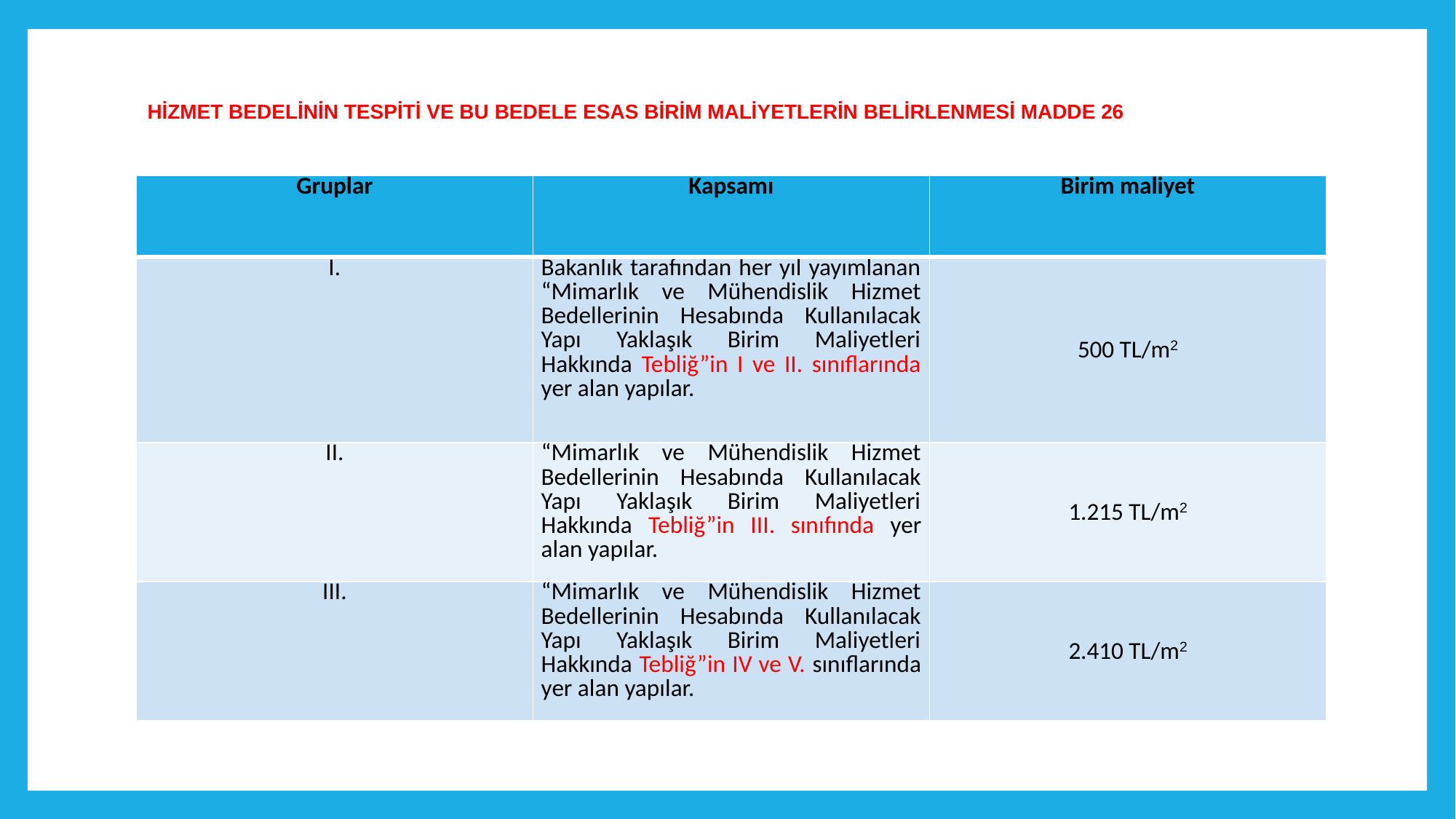

# HİZMET BEDELİNİN TESPİTİ VE BU BEDELE ESAS BİRİM MALİYETLERİN BELİRLENMESİ MADDE 26
| Gruplar | Kapsamı | Birim maliyet |
| --- | --- | --- |
| I. | Bakanlık tarafından her yıl yayımlanan “Mimarlık ve Mühendislik Hizmet Bedellerinin Hesabında Kullanılacak Yapı Yaklaşık Birim Maliyetleri Hakkında Tebliğ”in I ve II. sınıflarında yer alan yapılar. | 500 TL/m2 |
| II. | “Mimarlık ve Mühendislik Hizmet Bedellerinin Hesabında Kullanılacak Yapı Yaklaşık Birim Maliyetleri Hakkında Tebliğ”in III. sınıfında yer alan yapılar. | 1.215 TL/m2 |
| III. | “Mimarlık ve Mühendislik Hizmet Bedellerinin Hesabında Kullanılacak Yapı Yaklaşık Birim Maliyetleri Hakkında Tebliğ”in IV ve V. sınıflarında yer alan yapılar. | 2.410 TL/m2 |